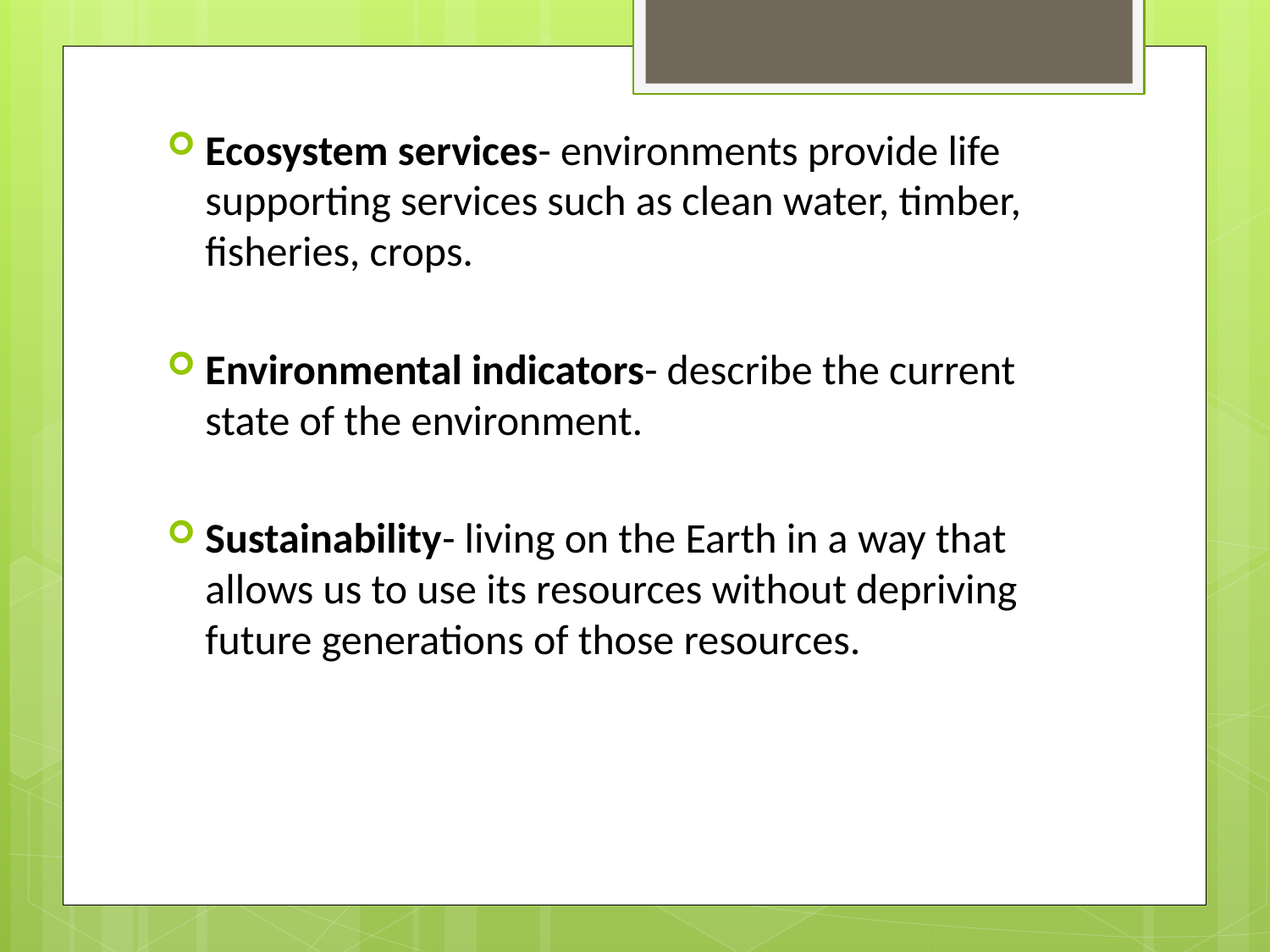

Ecosystem services- environments provide life supporting services such as clean water, timber, fisheries, crops.
Environmental indicators- describe the current state of the environment.
Sustainability- living on the Earth in a way that allows us to use its resources without depriving future generations of those resources.